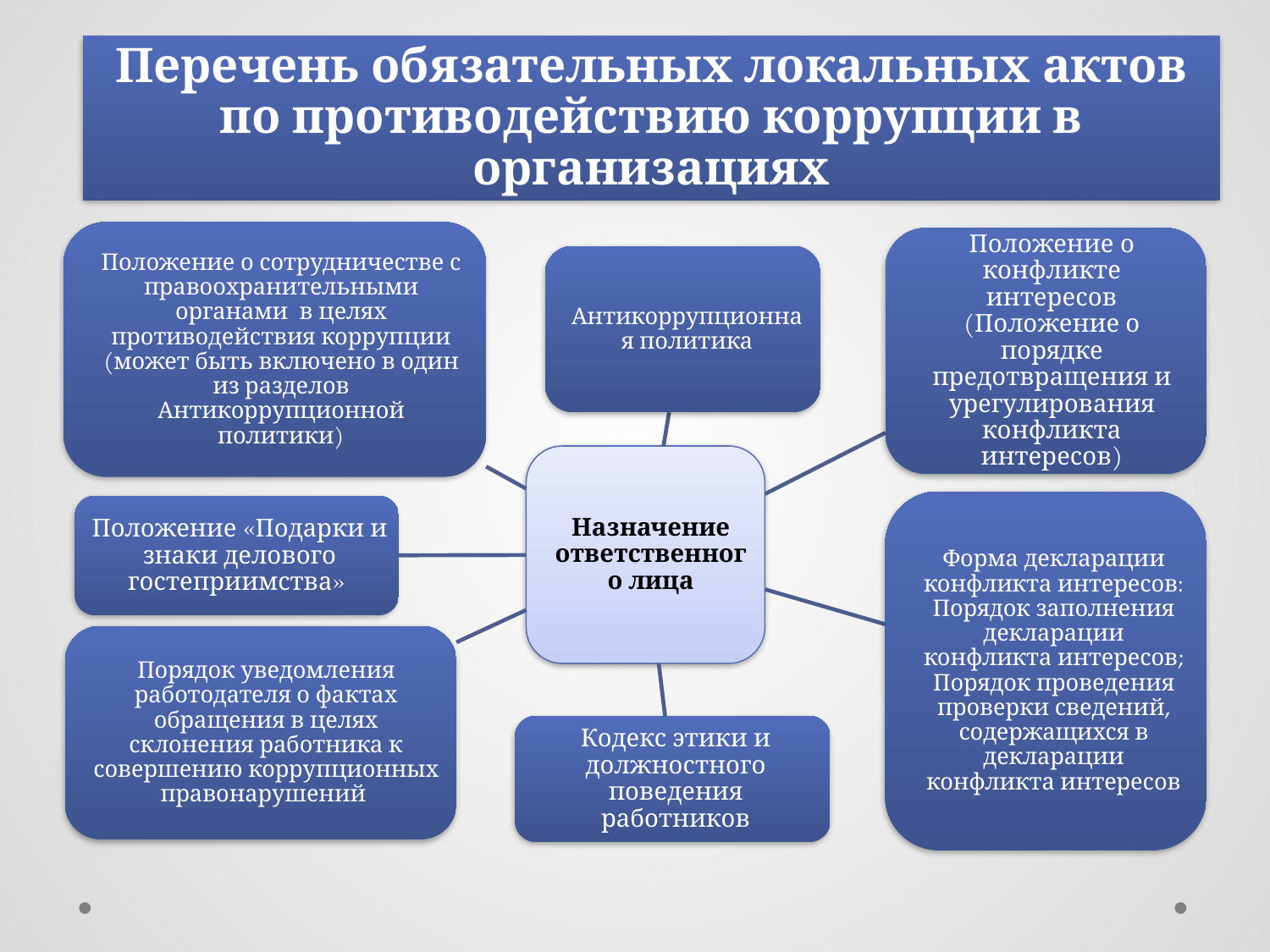

Перечень обязательных локальных актов по противодействию коррупции в организациях
Назначение ответственного лица
Антикоррупционная политика
Положение о конфликте интересов (Положение о порядке предотвращения и урегулирования конфликта интересов)
Форма декларации конфликта интересов: Порядок заполнения декларации конфликта интересов; Порядок проведения проверки сведений, содержащихся в декларации конфликта интересов
Кодекс этики и должностного поведения работников
Порядок уведомления работодателя о фактах обращения в целях склонения работника к совершению коррупционных правонарушений
Положение «Подарки и знаки делового гостеприимства»
Положение о сотрудничестве с правоохранительными органами  в целях противодействия коррупции (может быть включено в один из разделов Антикоррупционной политики)